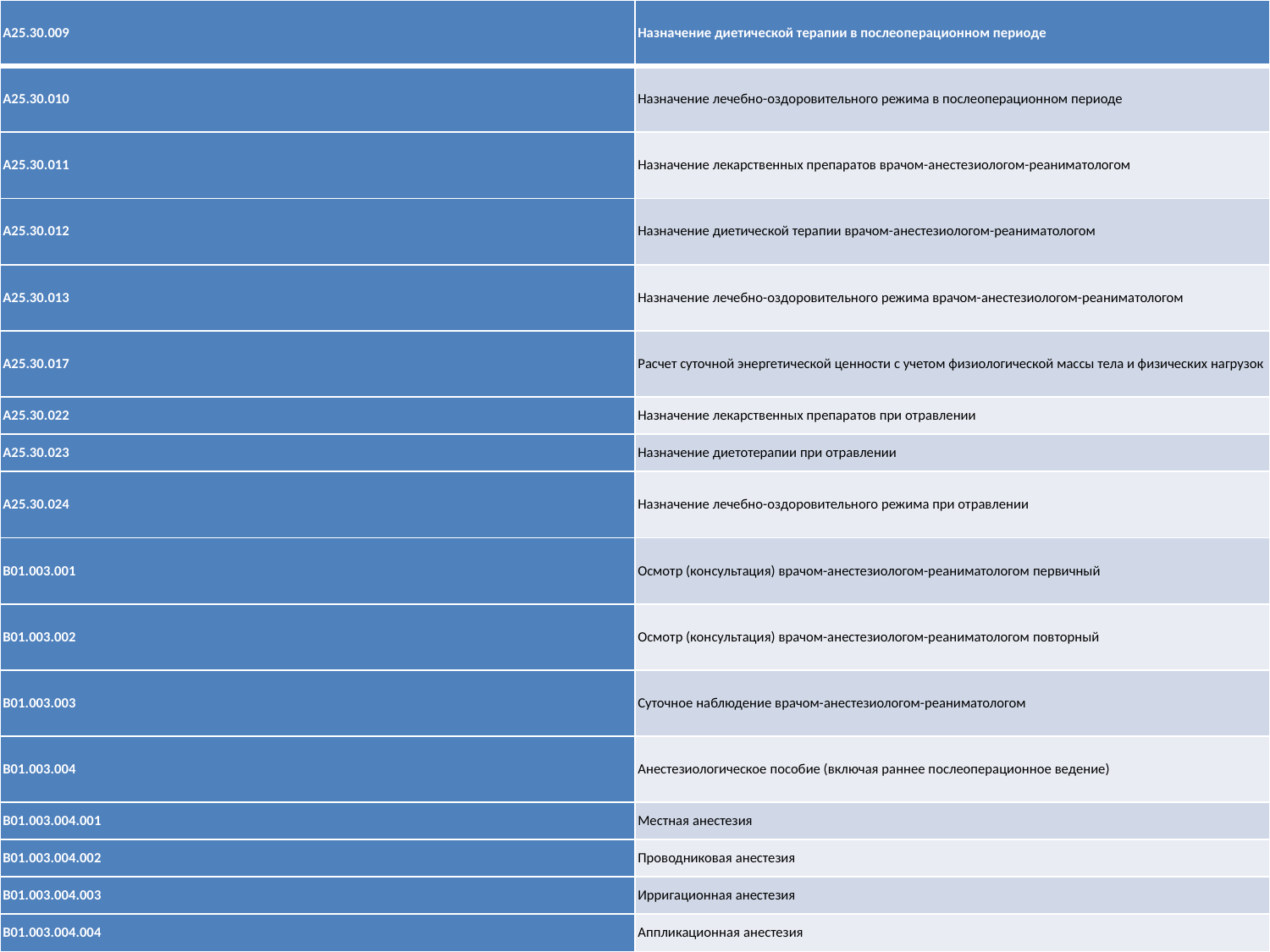

| A25.30.009 | Назначение диетической терапии в послеоперационном периоде |
| --- | --- |
| A25.30.010 | Назначение лечебно-оздоровительного режима в послеоперационном периоде |
| A25.30.011 | Назначение лекарственных препаратов врачом-анестезиологом-реаниматологом |
| A25.30.012 | Назначение диетической терапии врачом-анестезиологом-реаниматологом |
| A25.30.013 | Назначение лечебно-оздоровительного режима врачом-анестезиологом-реаниматологом |
| A25.30.017 | Расчет суточной энергетической ценности с учетом физиологической массы тела и физических нагрузок |
| A25.30.022 | Назначение лекарственных препаратов при отравлении |
| A25.30.023 | Назначение диетотерапии при отравлении |
| A25.30.024 | Назначение лечебно-оздоровительного режима при отравлении |
| B01.003.001 | Осмотр (консультация) врачом-анестезиологом-реаниматологом первичный |
| B01.003.002 | Осмотр (консультация) врачом-анестезиологом-реаниматологом повторный |
| B01.003.003 | Суточное наблюдение врачом-анестезиологом-реаниматологом |
| B01.003.004 | Анестезиологическое пособие (включая раннее послеоперационное ведение) |
| B01.003.004.001 | Местная анестезия |
| B01.003.004.002 | Проводниковая анестезия |
| B01.003.004.003 | Ирригационная анестезия |
| B01.003.004.004 | Аппликационная анестезия |